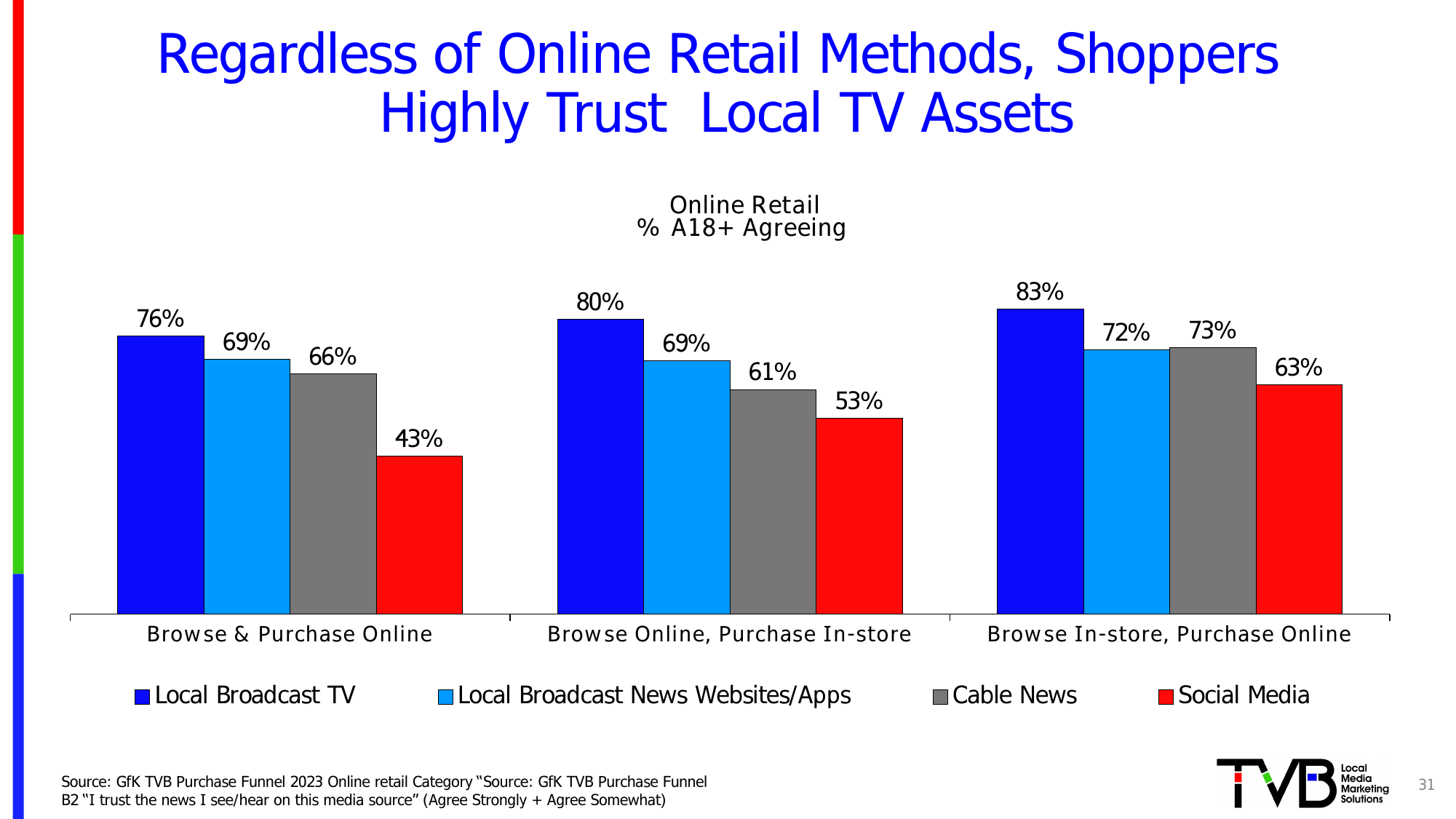

# Regardless of Online Retail Methods, Shoppers Highly Trust  Local TV Assets

[unsupported chart]

31
Source: GfK TVB Purchase Funnel 2023 Online retail Category “Source: GfK TVB Purchase Funnel
B2 “I trust the news I see/hear on this media source” (Agree Strongly + Agree Somewhat)